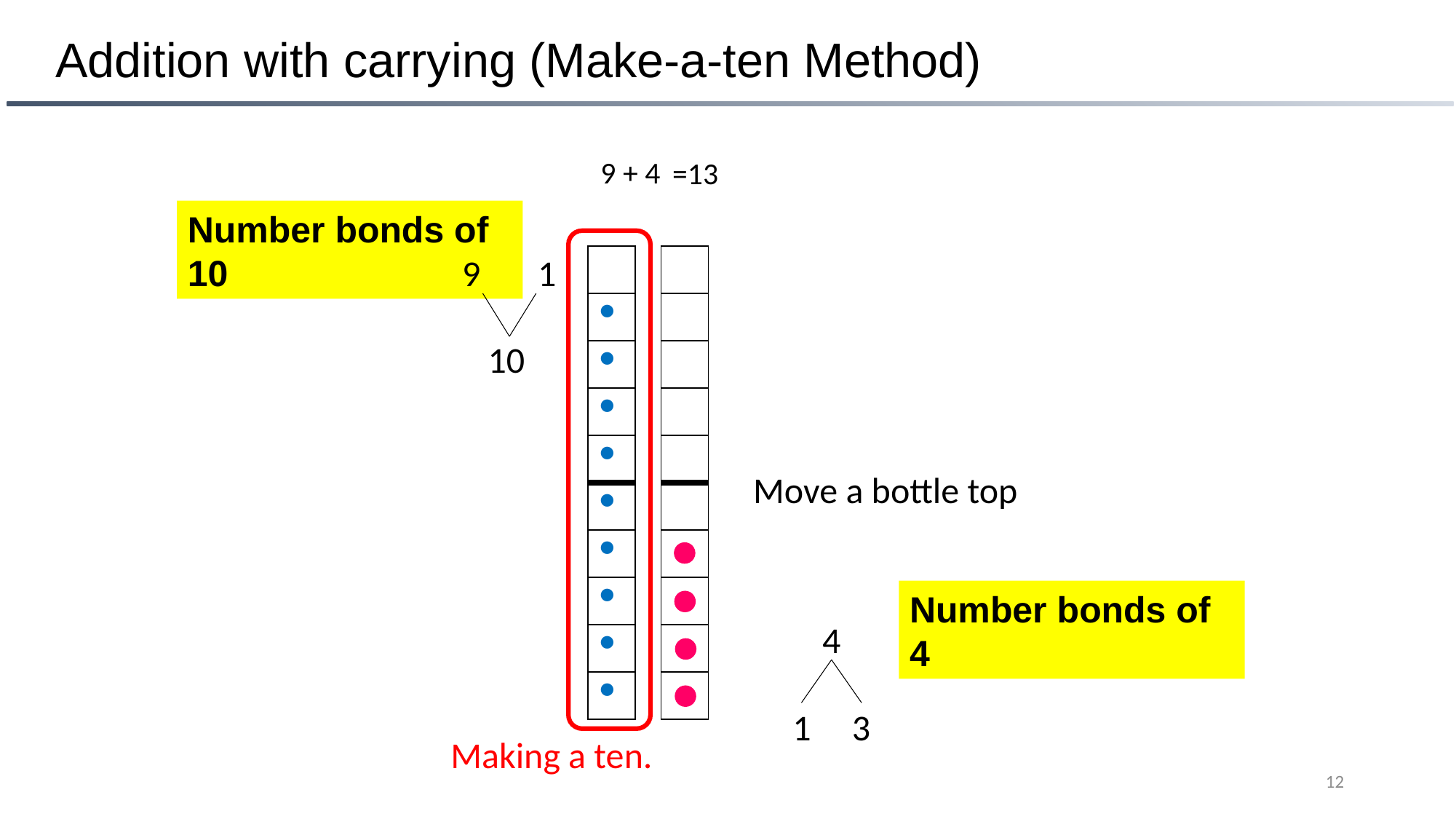

# Addition with carrying (Make-a-ten Method)
9 + 4
=13
Number bonds of 10

Making a ten.

10
9       1
|  |
| --- |
| ● |
| ● |
| ● |
| ● |
| ● |
| ● |
| ● |
| ● |
| ● |
|  |
| --- |
|  |
|  |
|  |
|  |
|  |
|  |
|  |
|  |
|  |
Move a bottle top

Number bonds of 4

4

1     3

12